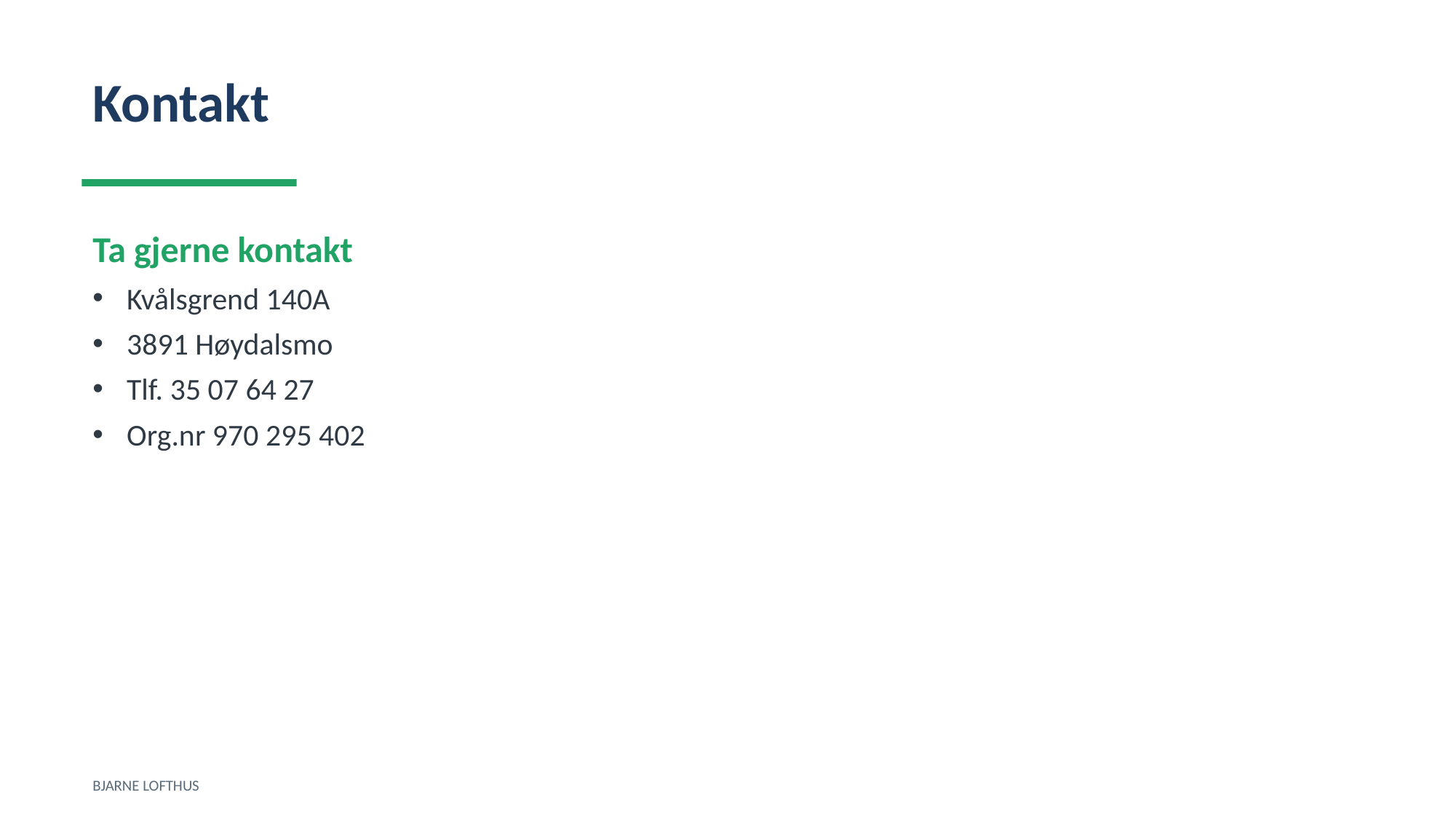

Kontakt

Ta gjerne kontakt
Kvålsgrend 140A
3891 Høydalsmo
Tlf. 35 07 64 27
Org.nr 970 295 402
BJARNE LOFTHUS